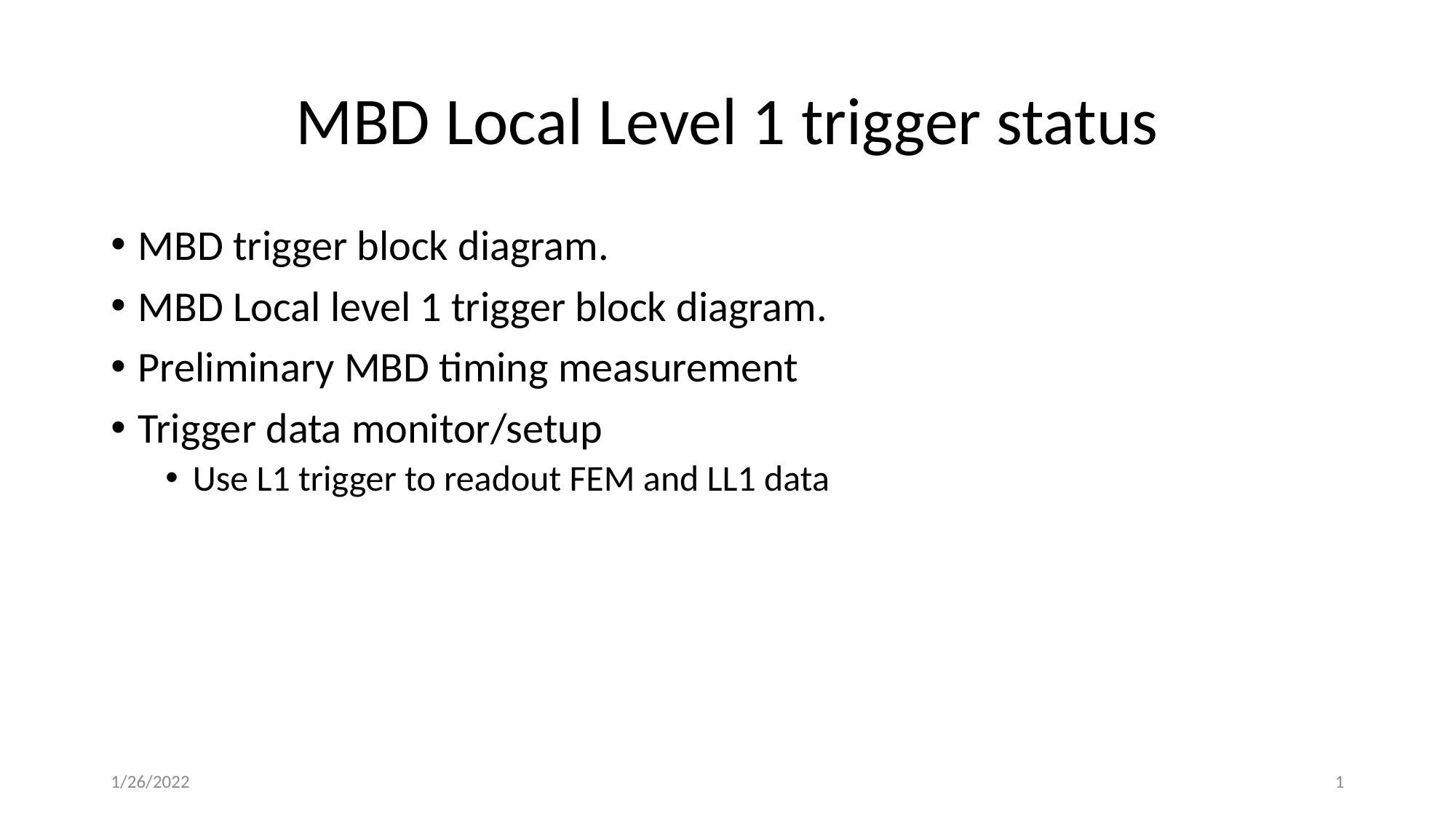

# MBD Local Level 1 trigger status
MBD trigger block diagram.
MBD Local level 1 trigger block diagram.
Preliminary MBD timing measurement
Trigger data monitor/setup
Use L1 trigger to readout FEM and LL1 data
1/26/2022
1